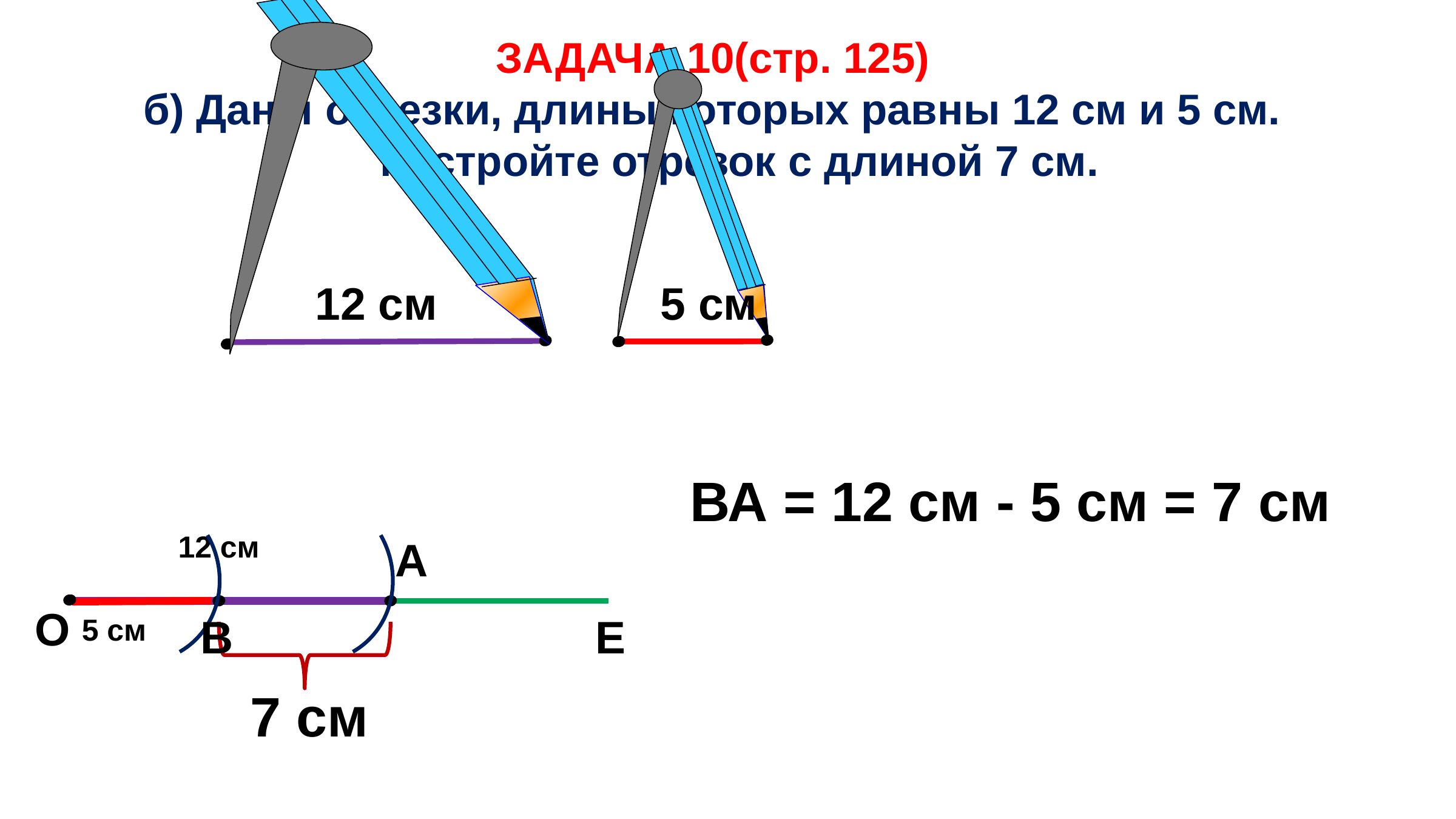

ЗАДАЧА 10(стр. 125)
б) Даны отрезки, длины которых равны 12 см и 5 см. постройте отрезок с длиной 7 см.

5 см
12 см

ВА = 12 см - 5 см = 7 cм

12 см
А

О

Е
В
5 см
7 cм